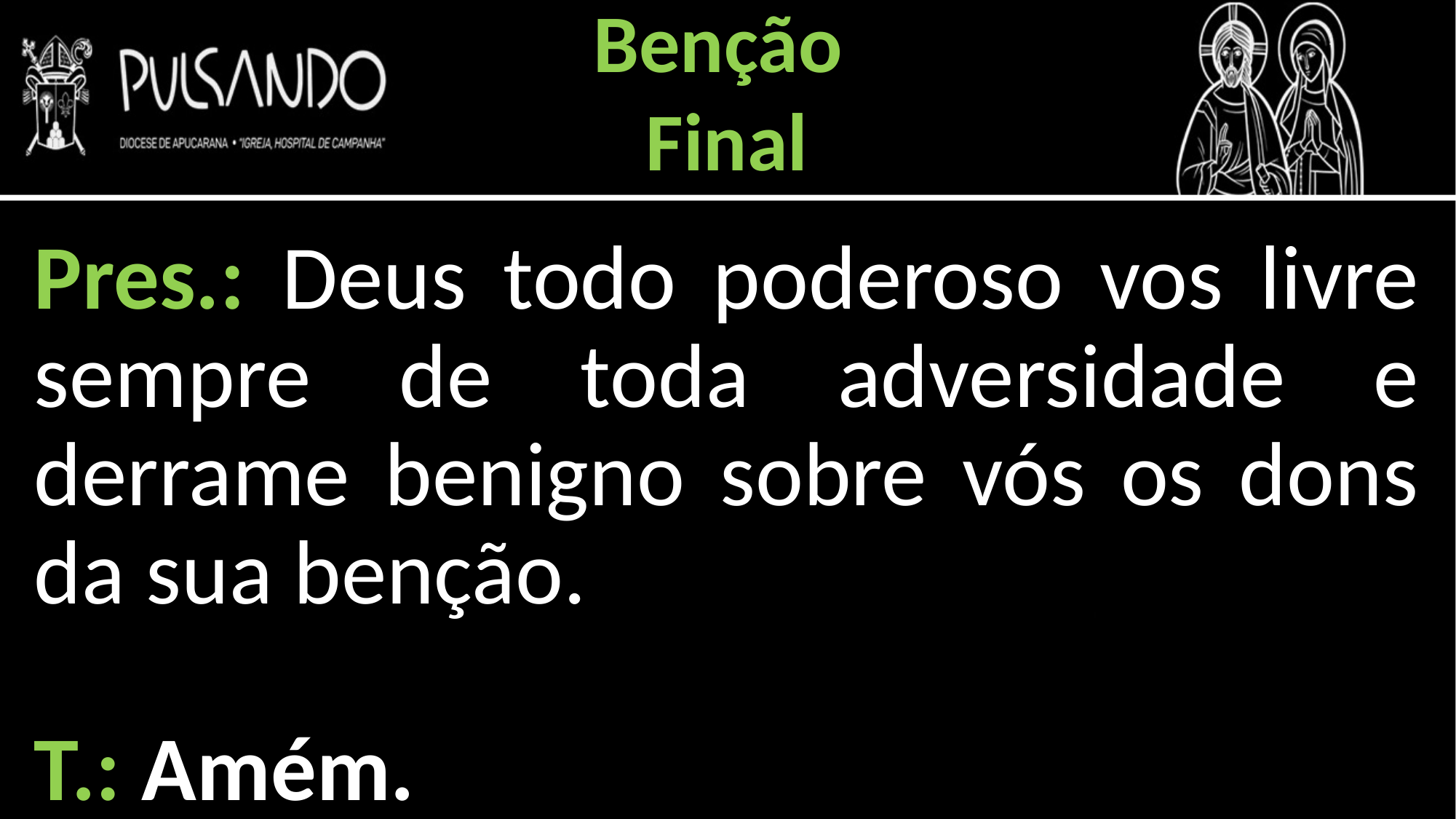

Benção
Final
Pres.: Deus todo poderoso vos livre sempre de toda adversidade e derrame benigno sobre vós os dons da sua benção.

T.: Amém.